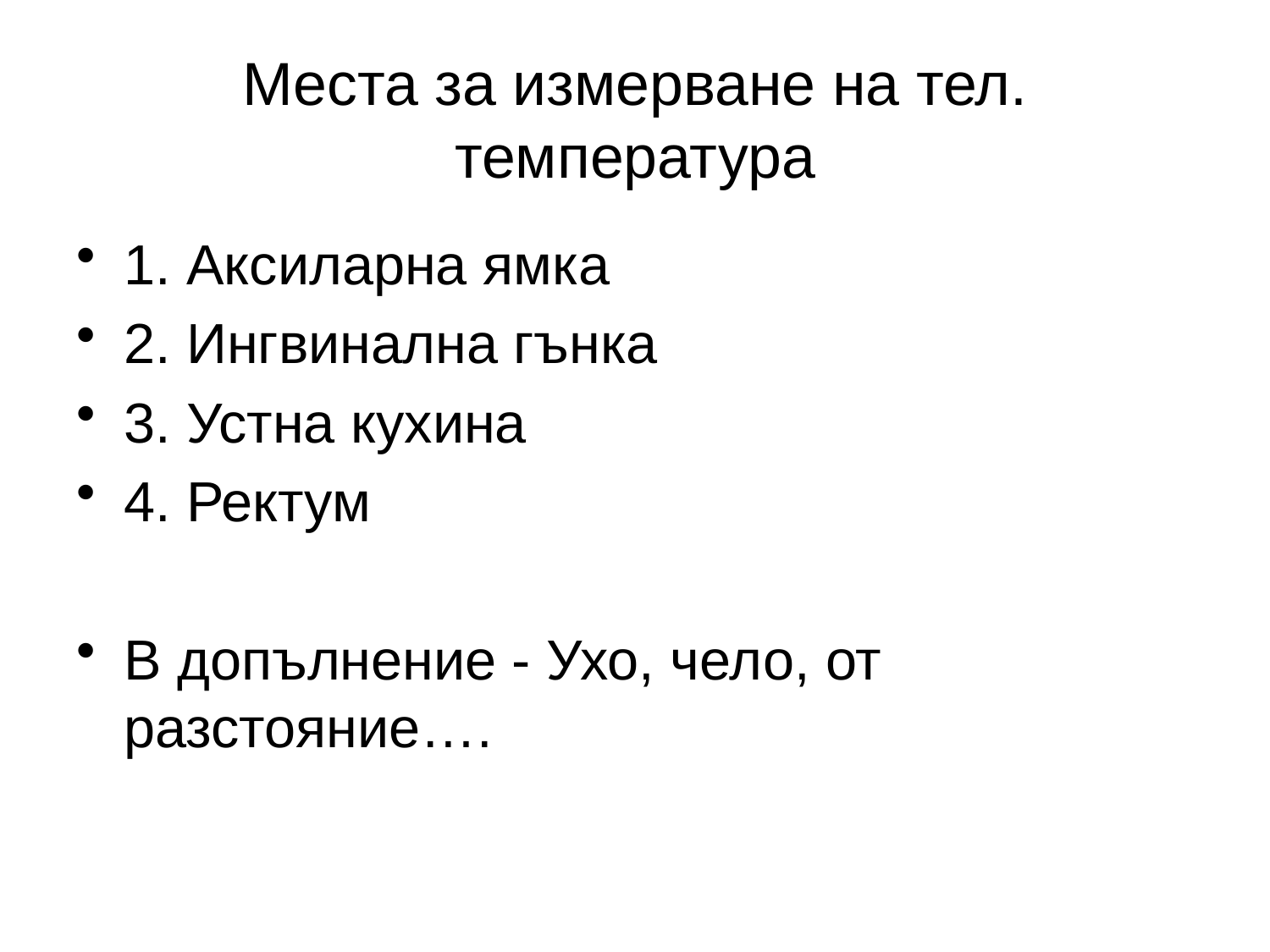

Места за измерване на тел. температура
1. Аксиларна ямка
2. Ингвинална гънка
3. Устна кухина
4. Ректум

В допълнение - Ухо, чело, от разстояние….